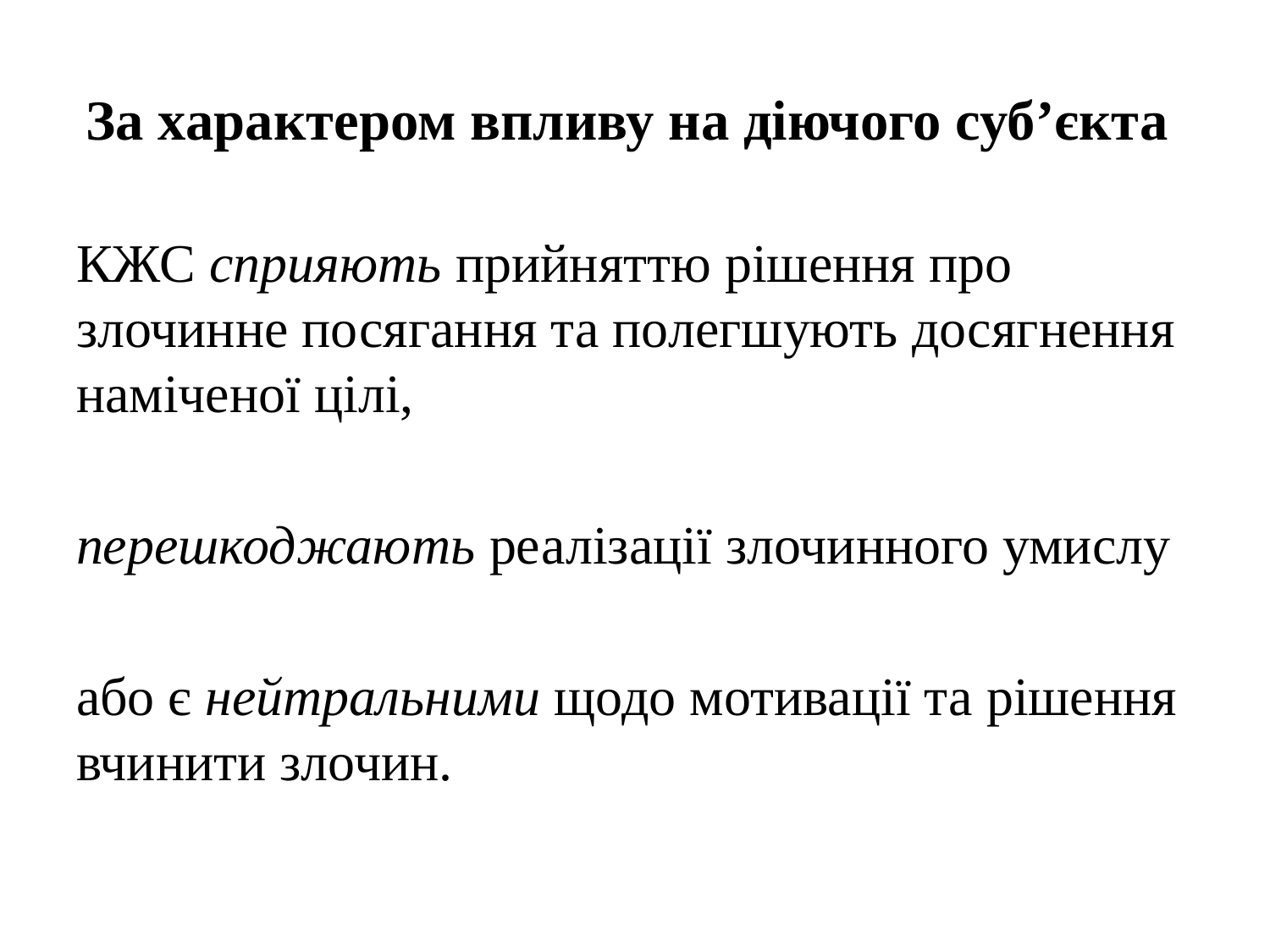

# За характером впливу на діючого суб’єкта
КЖС сприяють прийняттю рішення про злочинне посягання та полегшують досягнення наміченої цілі,

перешкоджають реалізації злочинного умислу

або є нейтральними щодо мотивації та рішення вчинити злочин.